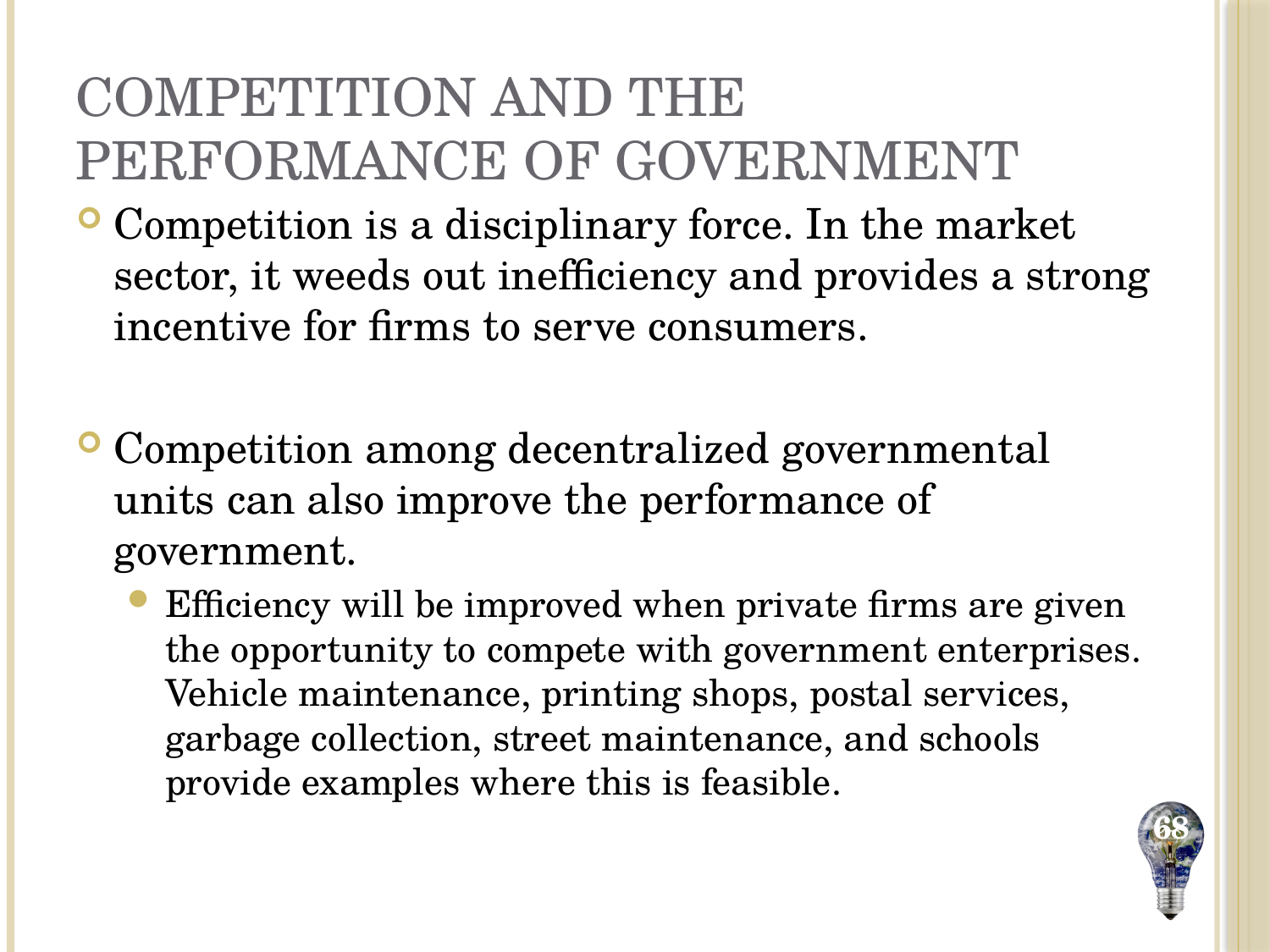

# Competition and the Performance of Government
Competition is a disciplinary force. In the market sector, it weeds out inefficiency and provides a strong incentive for firms to serve consumers.

Competition among decentralized governmental units can also improve the performance of government.
Efficiency will be improved when private firms are given the opportunity to compete with government enterprises. Vehicle maintenance, printing shops, postal services, garbage collection, street maintenance, and schools provide examples where this is feasible.
68